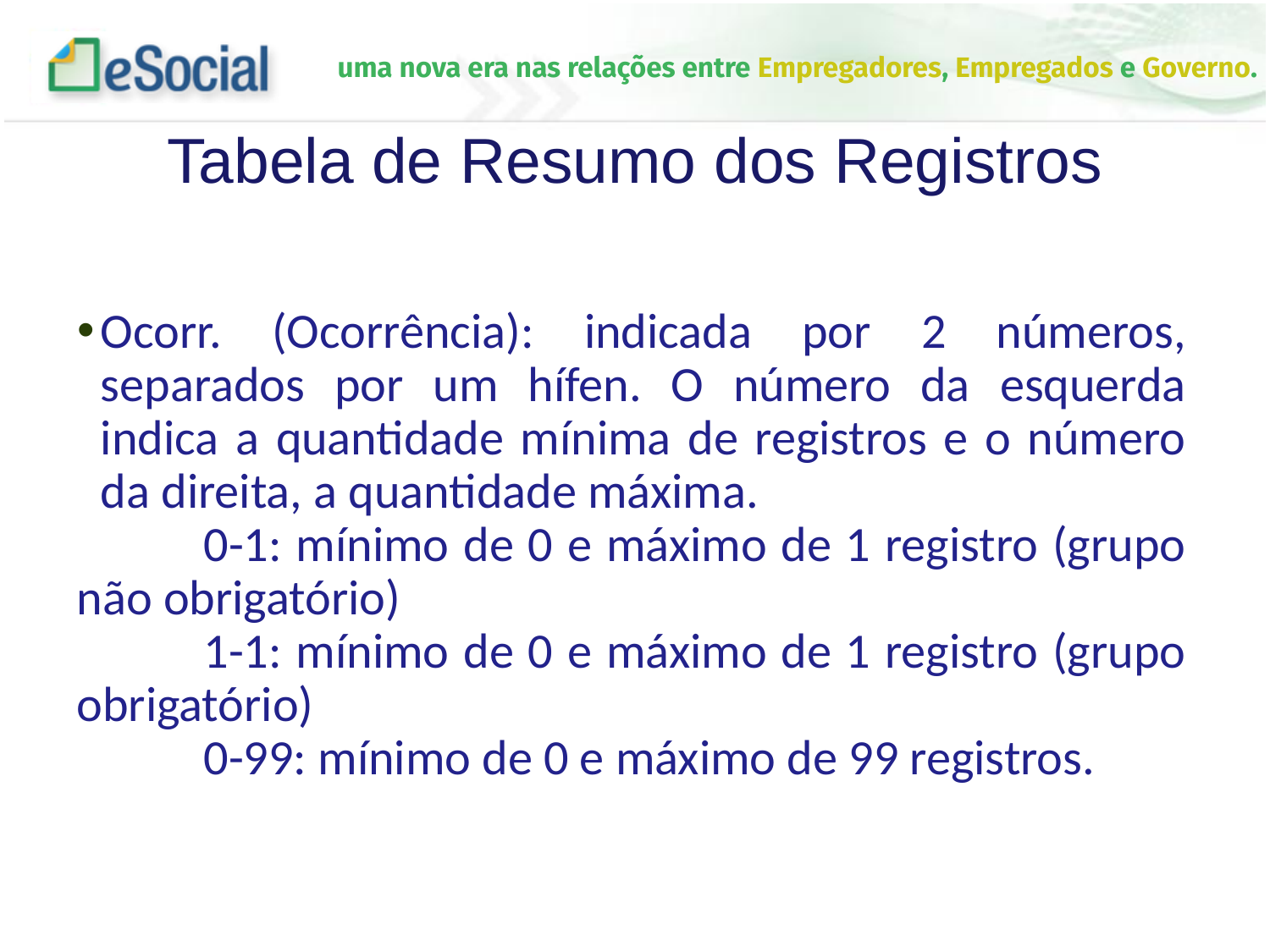

Tabela de Resumo dos Registros
Ocorr. (Ocorrência): indicada por 2 números, separados por um hífen. O número da esquerda indica a quantidade mínima de registros e o número da direita, a quantidade máxima.
	0-1: mínimo de 0 e máximo de 1 registro (grupo não obrigatório)
	1-1: mínimo de 0 e máximo de 1 registro (grupo obrigatório)
	0-99: mínimo de 0 e máximo de 99 registros.